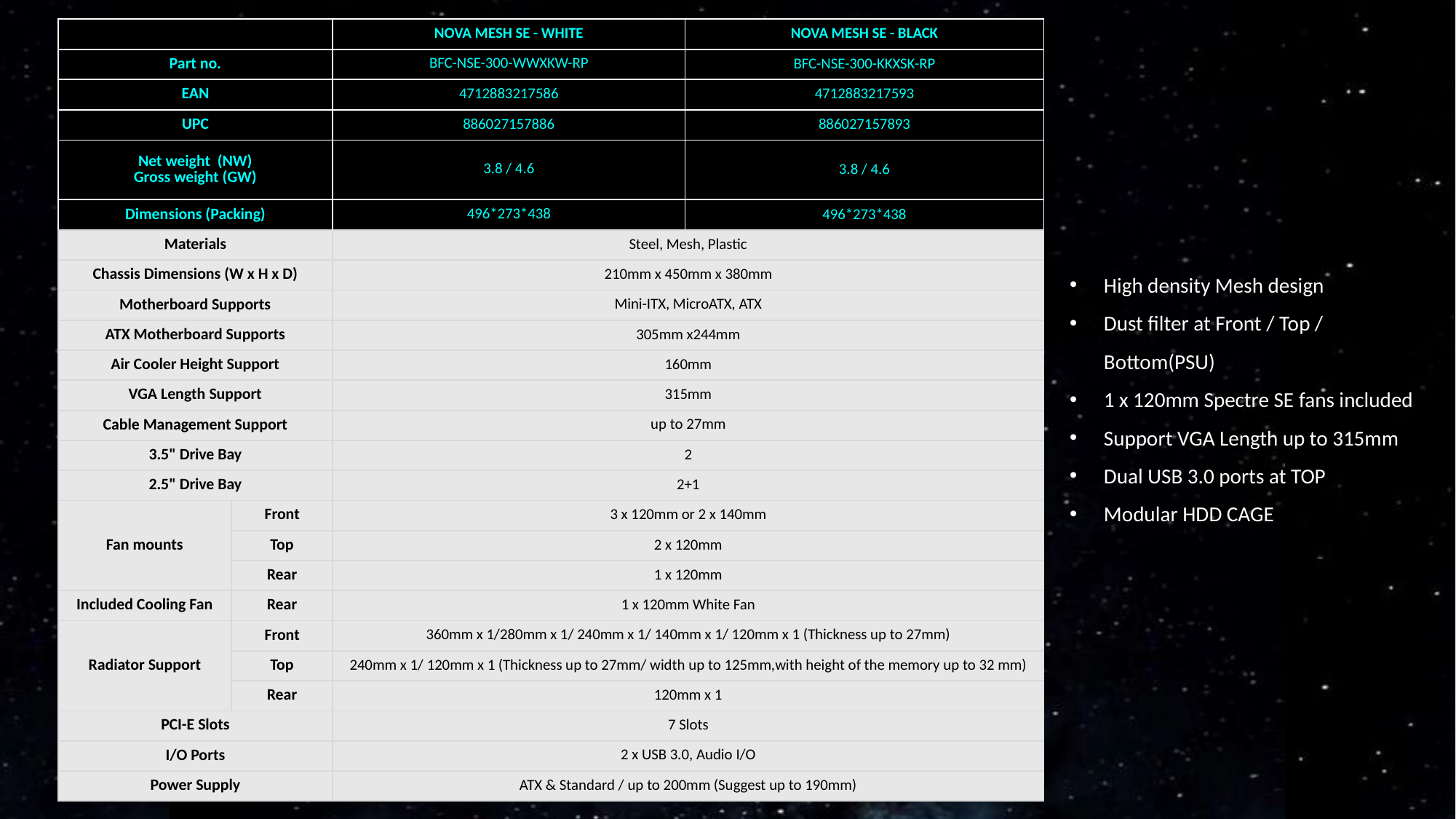

|  |  | NOVA MESH SE - WHITE | NOVA MESH SE - BLACK |
| --- | --- | --- | --- |
| Part no. |  | BFC-NSE-300-WWXKW-RP | BFC-NSE-300-KKXSK-RP |
| EAN |  | 4712883217586 | 4712883217593 |
| UPC |  | 886027157886 | 886027157893 |
| Net weight (NW) Gross weight (GW) |  | 3.8 / 4.6 | 3.8 / 4.6 |
| Dimensions (Packing) |  | 496\*273\*438 | 496\*273\*438 |
| Materials |  | Steel, Mesh, Plastic |  |
| Chassis Dimensions (W x H x D) |  | 210mm x 450mm x 380mm |  |
| Motherboard Supports |  | Mini-ITX, MicroATX, ATX |  |
| ATX Motherboard Supports |  | 305mm x244mm |  |
| Air Cooler Height Support |  | 160mm |  |
| VGA Length Support |  | 315mm |  |
| Cable Management Support |  | up to 27mm |  |
| 3.5" Drive Bay |  | 2 |  |
| 2.5" Drive Bay |  | 2+1 |  |
| Fan mounts | Front | 3 x 120mm or 2 x 140mm |  |
|  | Top | 2 x 120mm |  |
|  | Rear | 1 x 120mm |  |
| Included Cooling Fan | Rear | 1 x 120mm White Fan |  |
| Radiator Support | Front | 360mm x 1/280mm x 1/ 240mm x 1/ 140mm x 1/ 120mm x 1 (Thickness up to 27mm) |  |
|  | Top | 240mm x 1/ 120mm x 1 (Thickness up to 27mm/ width up to 125mm,with height of the memory up to 32 mm) |  |
|  | Rear | 120mm x 1 |  |
| PCI-E Slots |  | 7 Slots |  |
| I/O Ports |  | 2 x USB 3.0, Audio I/O |  |
| Power Supply |  | ATX & Standard / up to 200mm (Suggest up to 190mm) |  |
High density Mesh design
Dust filter at Front / Top / Bottom(PSU)
1 x 120mm Spectre SE fans included
Support VGA Length up to 315mm
Dual USB 3.0 ports at TOP
Modular HDD CAGE